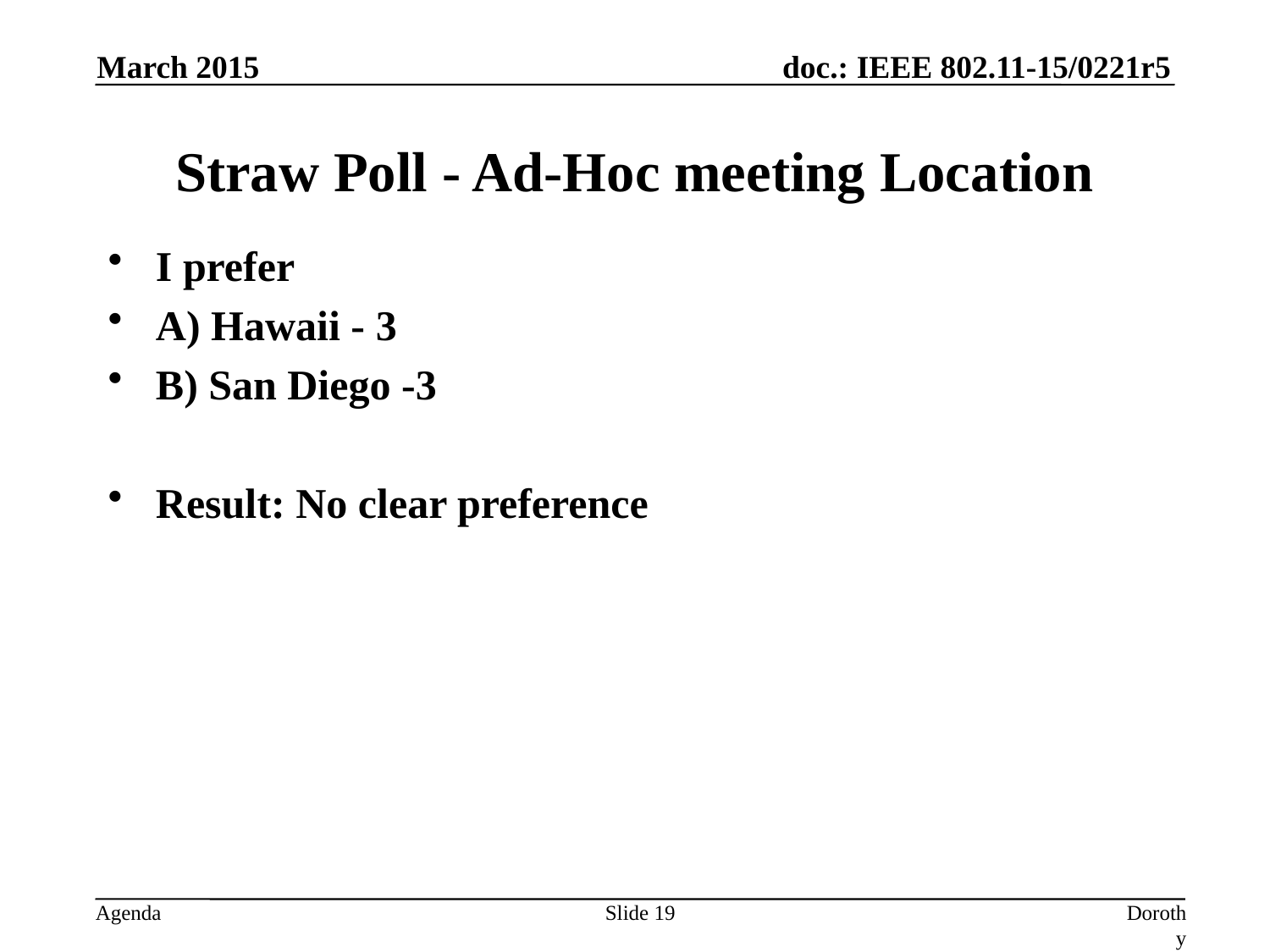

March 2015
# Straw Poll - Ad-Hoc meeting Location
I prefer
A) Hawaii - 3
B) San Diego -3

Result: No clear preference

Slide 19
Dorothy Stanley, Aruba Networks